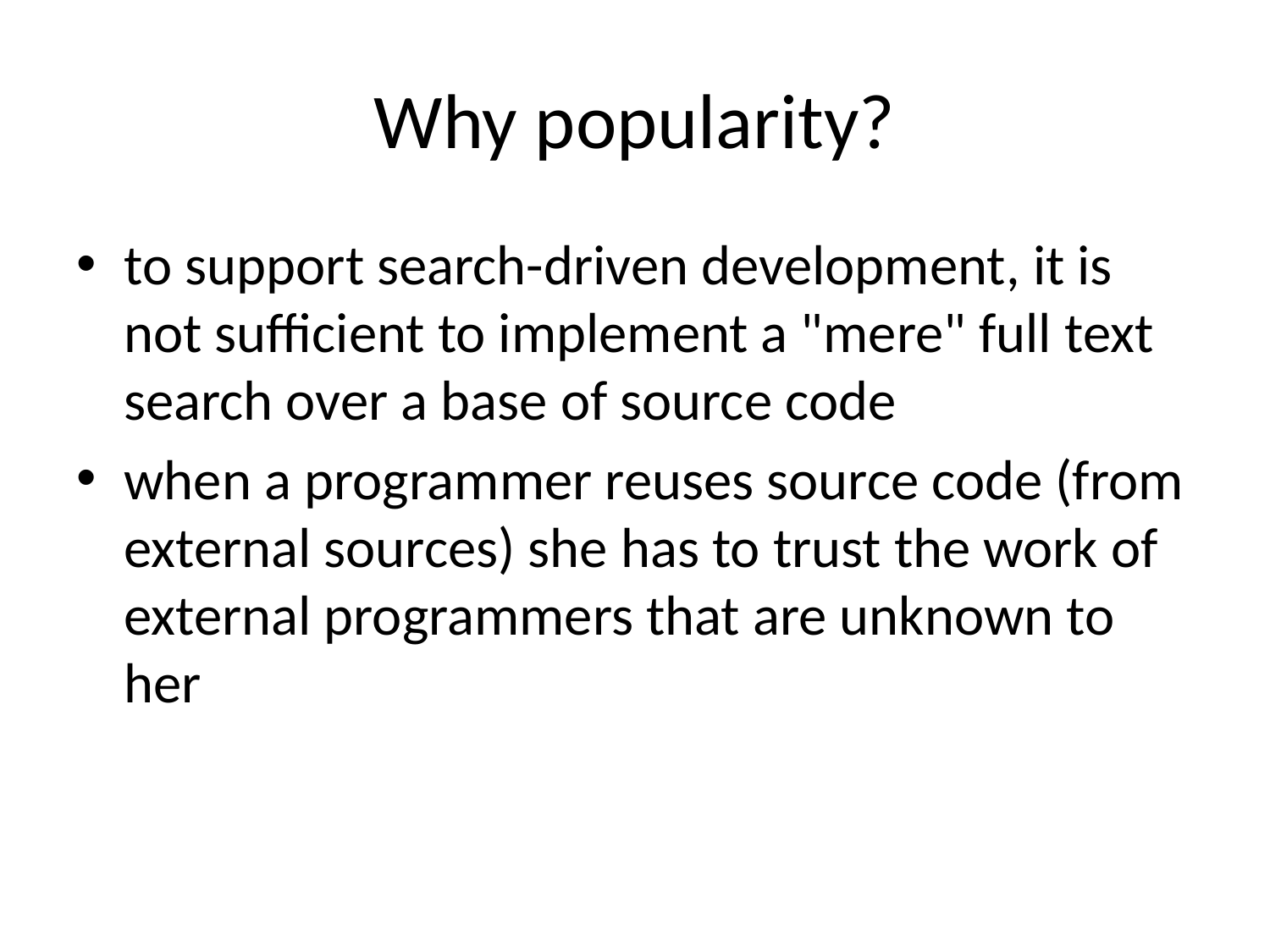

# Why popularity?
to support search-driven development, it is not sufficient to implement a "mere" full text search over a base of source code
when a programmer reuses source code (from external sources) she has to trust the work of external programmers that are unknown to her